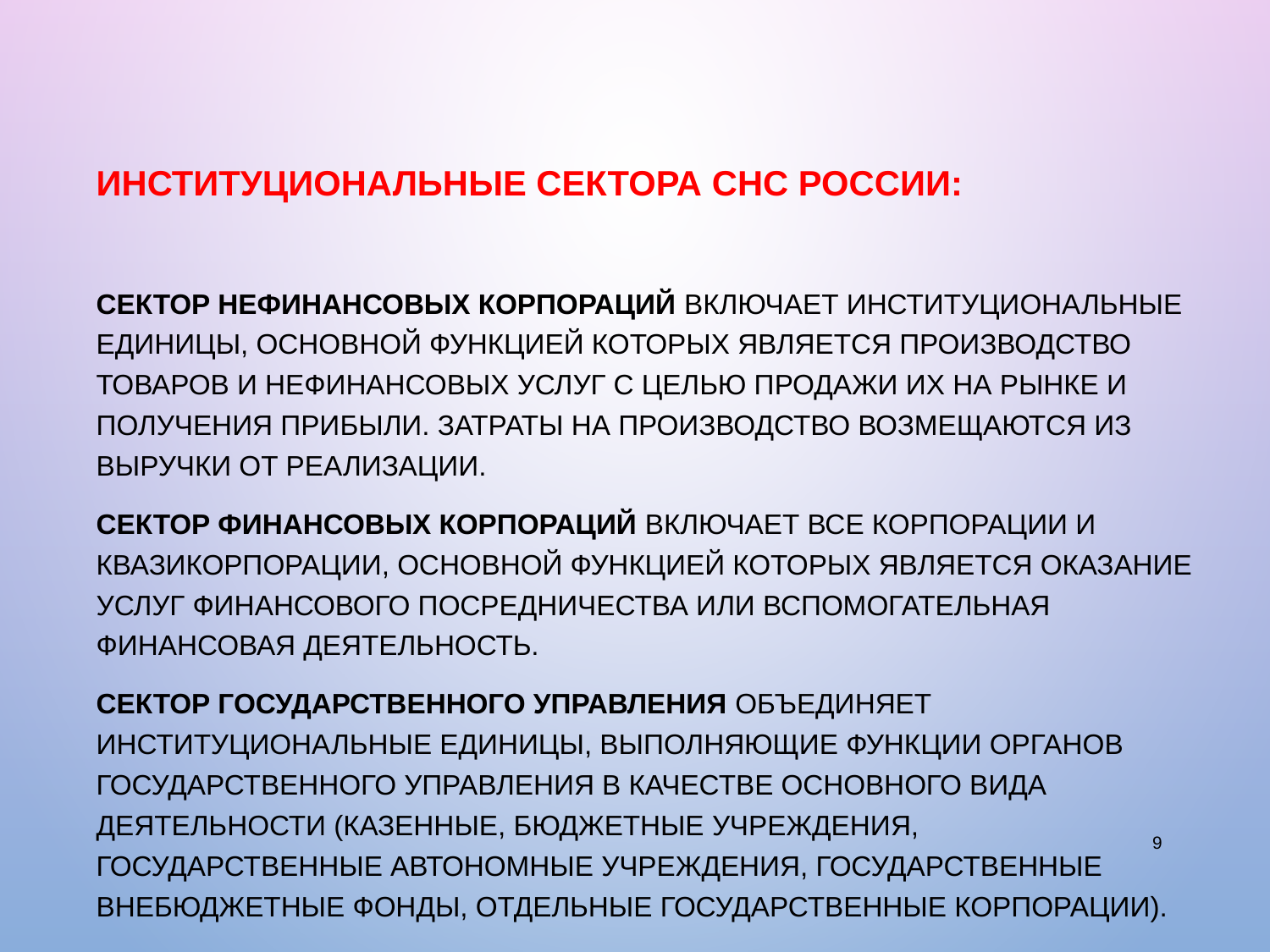

Институциональные сектора снс россии:

Сектор нефинансовых корпораций включает институциональные единицы, основной функцией которых является производство товаров и нефинансовых услуг с целью продажи их на рынке и получения прибыли. Затраты на производство возмещаются из выручки от реализации.
Сектор финансовых корпораций включает все корпорации и квазикорпорации, основной функцией которых является оказание услуг финансового посредничества или вспомогательная финансовая деятельность.
Сектор государственного управления объединяет институциональные единицы, выполняющие функции органов государственного управления в качестве основного вида деятельности (казенные, бюджетные учреждения, государственные автономные учреждения, государственные внебюджетные фонды, отдельные государственные корпорации).

9